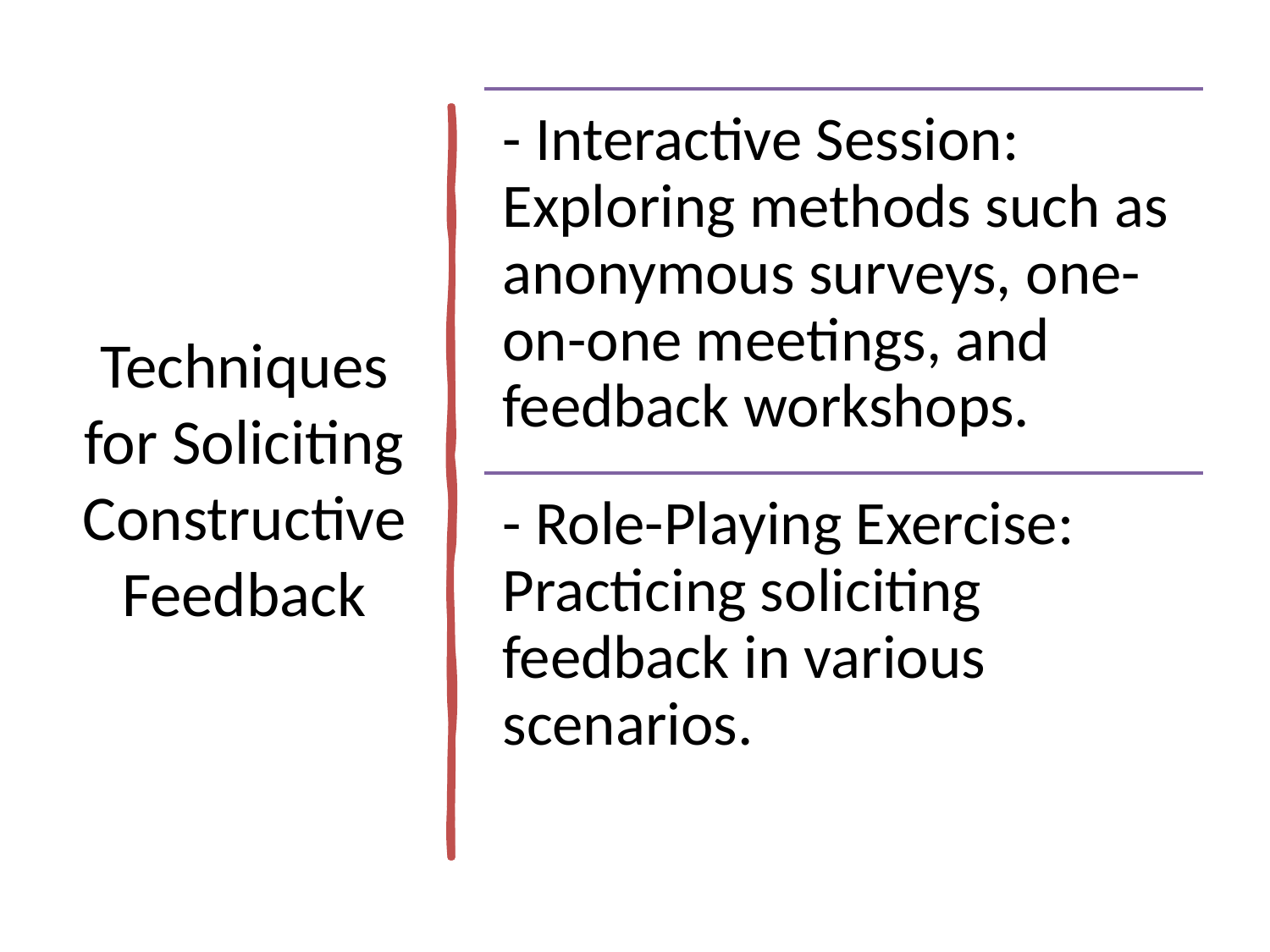

- Interactive Session: Exploring methods such as anonymous surveys, one-on-one meetings, and feedback workshops.

- Role-Playing Exercise: Practicing soliciting feedback in various scenarios.
# Techniques for Soliciting Constructive Feedback